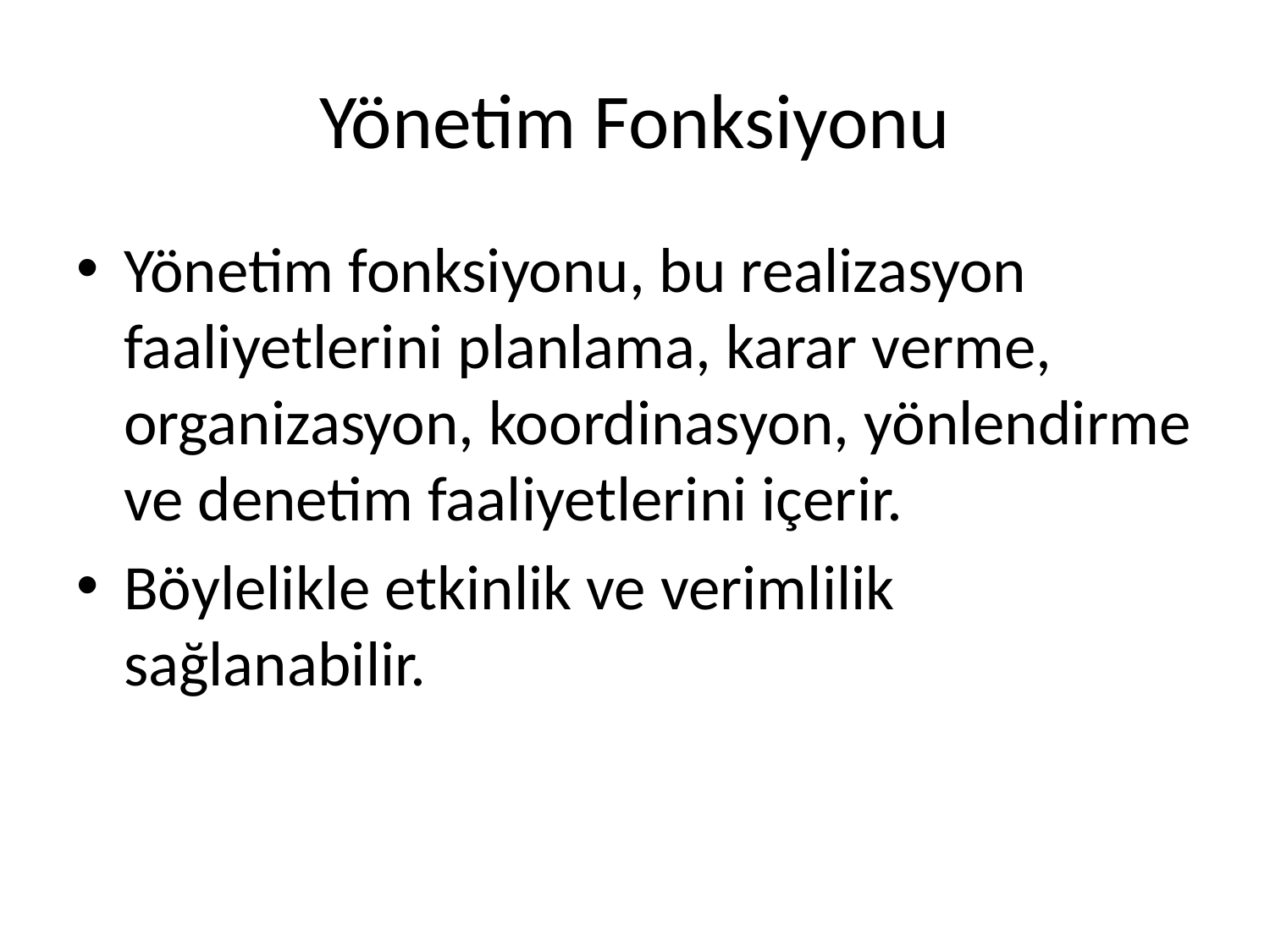

# Yönetim Fonksiyonu
Yönetim fonksiyonu, bu realizasyon faaliyetlerini planlama, karar verme, organizasyon, koordinasyon, yönlendirme ve denetim faaliyetlerini içerir.
Böylelikle etkinlik ve verimlilik sağlanabilir.